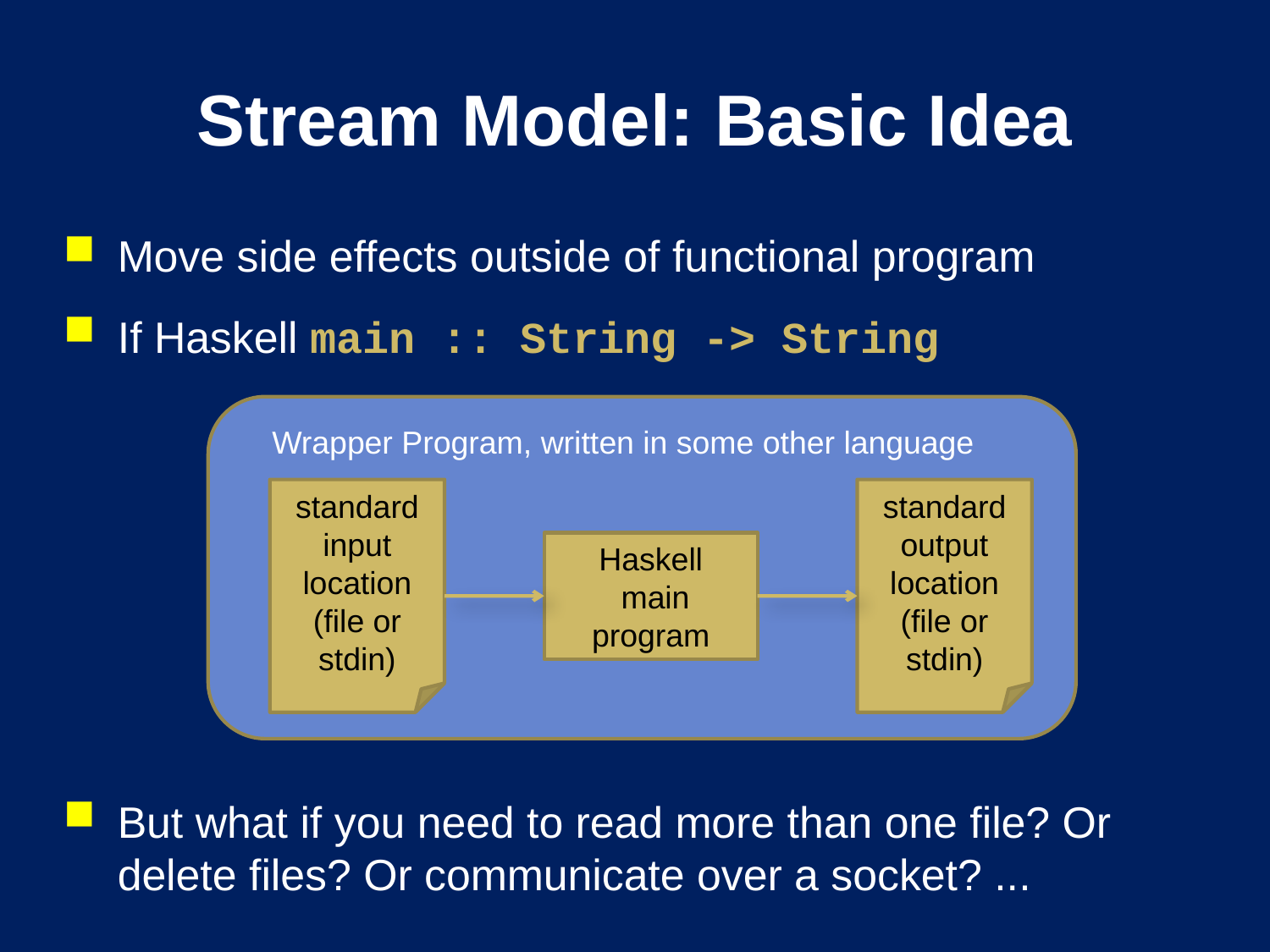

# Stream Model: Basic Idea
Move side effects outside of functional program
If Haskell main :: String -> String

But what if you need to read more than one file? Or delete files? Or communicate over a socket? ...

Wrapper Program, written in some other language
standard input location (file or stdin)
standard output location (file or stdin)
Haskell
 main program